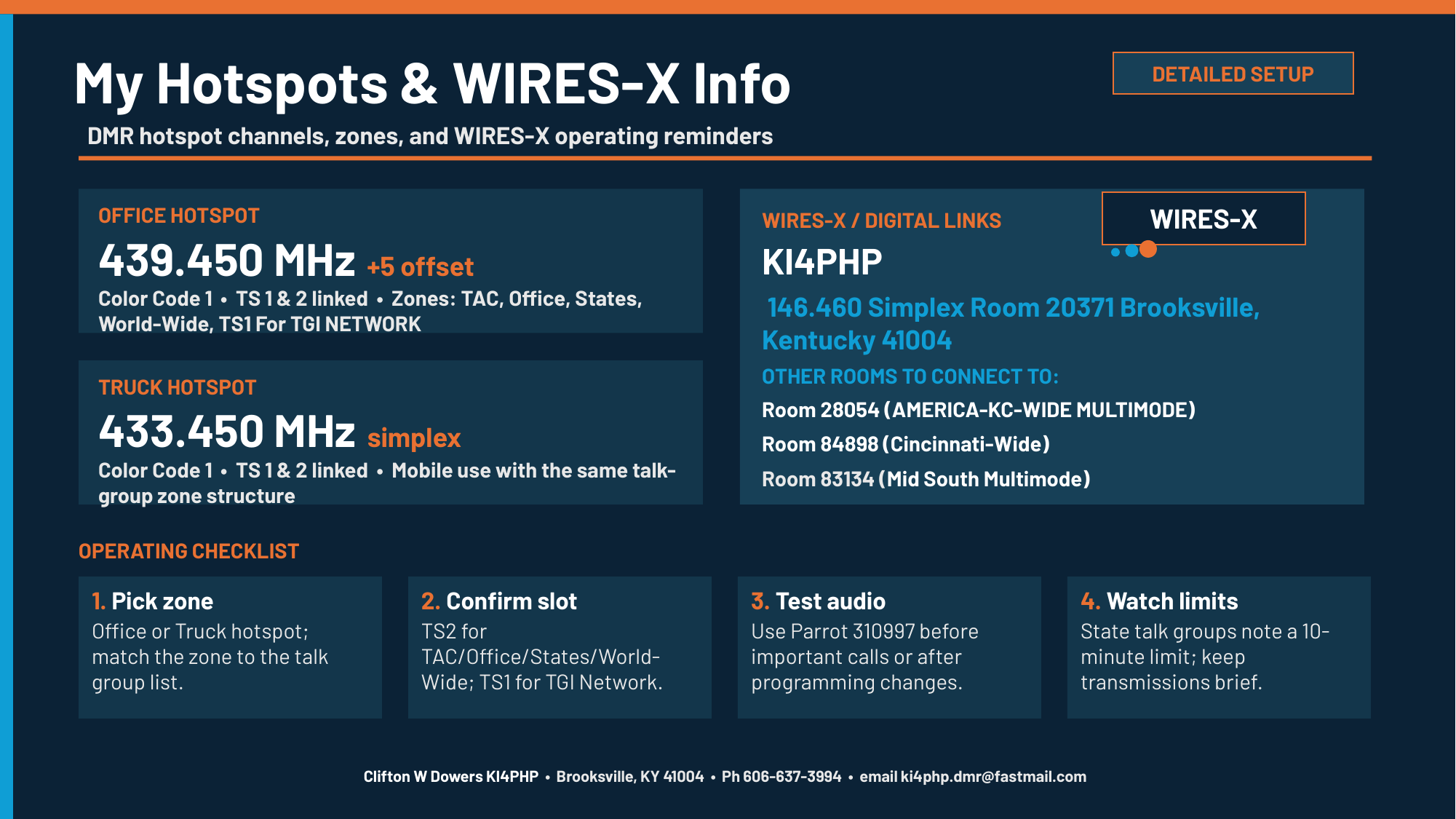

My Hotspots & WIRES-X Info
DETAILED SETUP
DMR hotspot channels, zones, and WIRES-X operating reminders

OFFICE HOTSPOT
439.450 MHz  +5 offset
Color Code 1  •  TS 1 & 2 linked  •  Zones: TAC, Office, States, World-Wide, TS1 For TGI NETWORK
WIRES-X / DIGITAL LINKS
KI4PHP
 146.460 Simplex Room 20371 Brooksville, Kentucky 41004
OTHER ROOMS TO CONNECT TO:
Room 28054 (AMERICA-KC-WIDE MULTIMODE)
Room 84898 (Cincinnati-Wide)
Room 83134 (Mid South Multimode)
WIRES-X

TRUCK HOTSPOT
433.450 MHz  simplex
Color Code 1  •  TS 1 & 2 linked  •  Mobile use with the same talk-group zone structure
OPERATING CHECKLIST
1. Pick zone
Office or Truck hotspot; match the zone to the talk group list.
2. Confirm slot
TS2 for TAC/Office/States/World-Wide; TS1 for TGI Network.
3. Test audio
Use Parrot 310997 before important calls or after programming changes.
4. Watch limits
State talk groups note a 10-minute limit; keep transmissions brief.
Clifton W Dowers KI4PHP  •  Brooksville, KY 41004  •  Ph 606-637-3994  •  email ki4php.dmr@fastmail.com